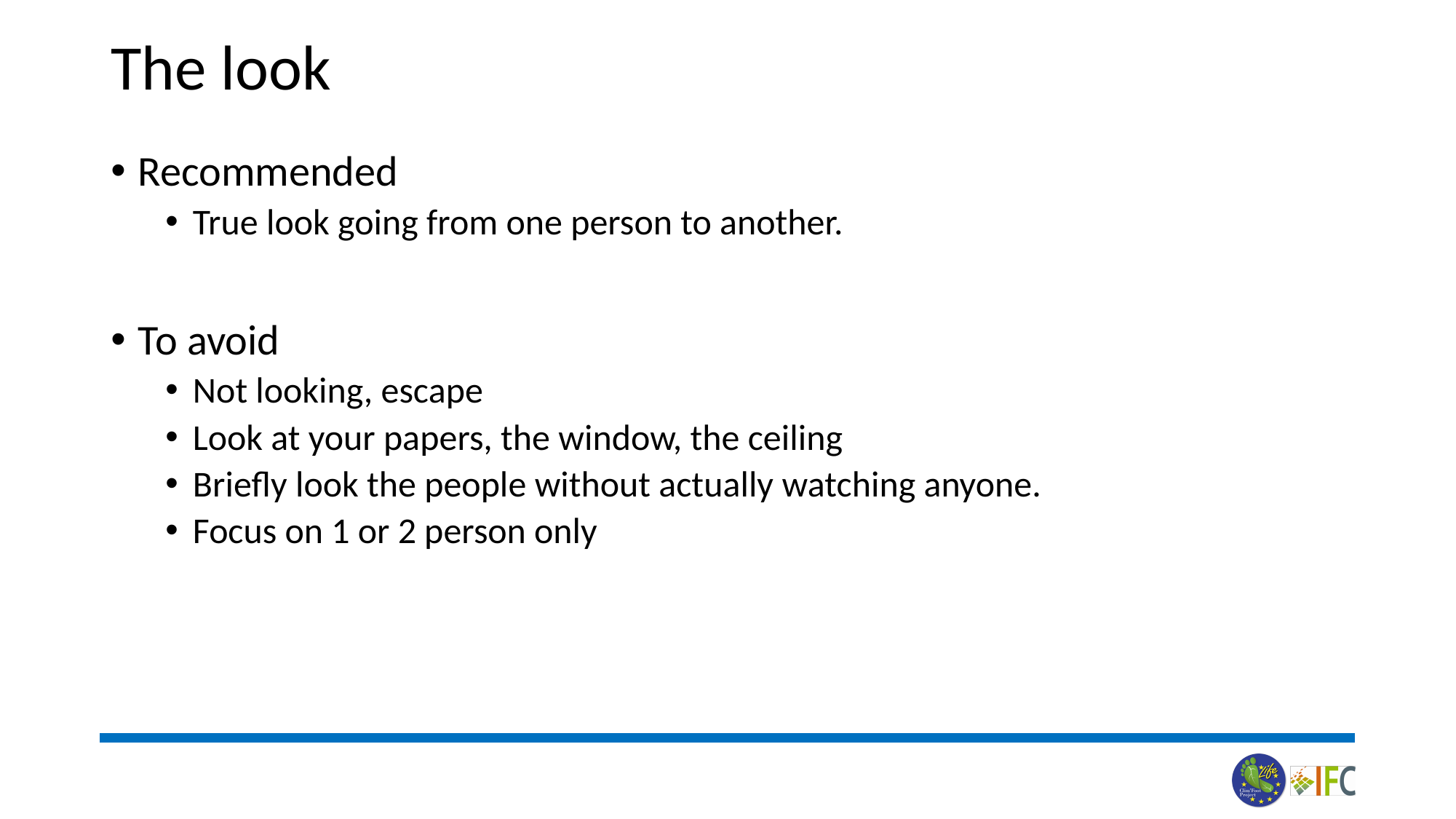

# The look
Recommended
True look going from one person to another.

To avoid
Not looking, escape
Look at your papers, the window, the ceiling
Briefly look the people without actually watching anyone.
Focus on 1 or 2 person only